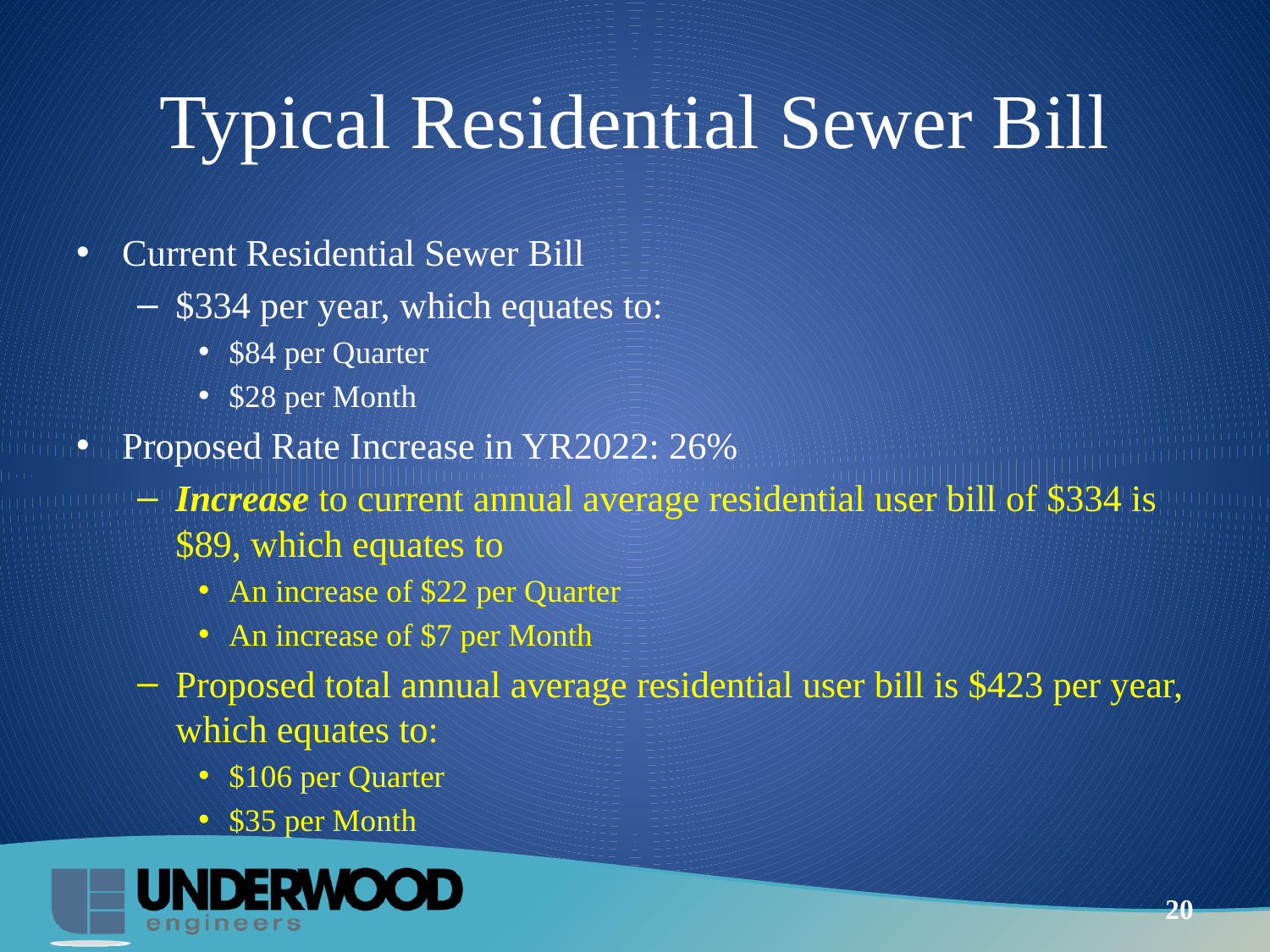

# Typical Residential Sewer Bill
Current Residential Sewer Bill
$334 per year, which equates to:
$84 per Quarter
$28 per Month
Proposed Rate Increase in YR2022: 26%
Increase to current annual average residential user bill of $334 is $89, which equates to
An increase of $22 per Quarter
An increase of $7 per Month
Proposed total annual average residential user bill is $423 per year, which equates to:
$106 per Quarter
$35 per Month

20